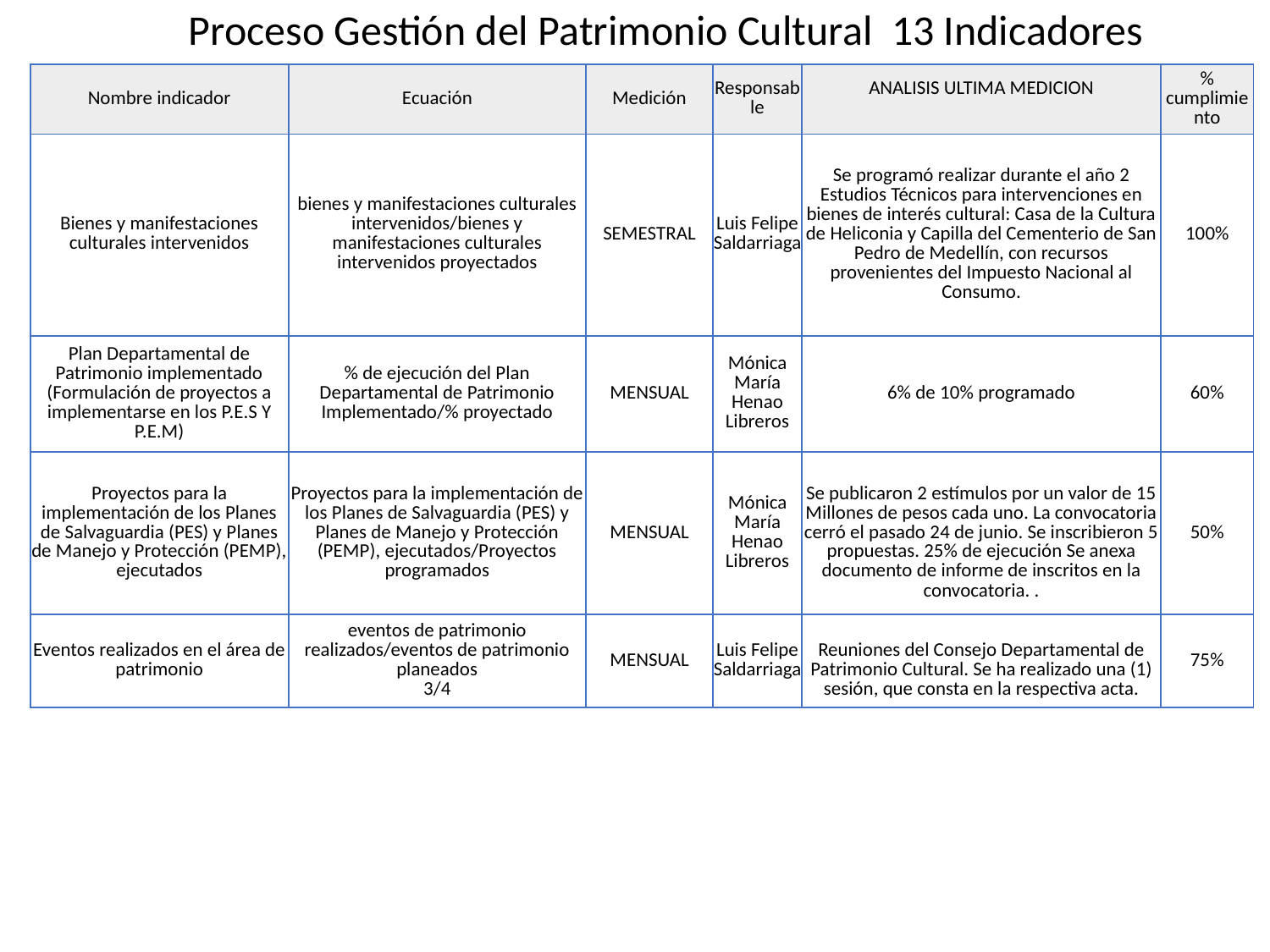

Proceso Gestión del Patrimonio Cultural  13 Indicadores
| Nombre indicador | Ecuación | Medición | Responsable | ANALISIS ULTIMA MEDICION | % cumplimiento |
| --- | --- | --- | --- | --- | --- |
| Bienes y manifestaciones culturales intervenidos | bienes y manifestaciones culturales intervenidos/bienes y manifestaciones culturales intervenidos proyectados | SEMESTRAL | Luis Felipe Saldarriaga | Se programó realizar durante el año 2 Estudios Técnicos para intervenciones en bienes de interés cultural: Casa de la Cultura de Heliconia y Capilla del Cementerio de San Pedro de Medellín, con recursos provenientes del Impuesto Nacional al Consumo. | 100% |
| Plan Departamental de Patrimonio implementado (Formulación de proyectos a implementarse en los P.E.S Y P.E.M) | % de ejecución del Plan Departamental de Patrimonio Implementado/% proyectado | MENSUAL | Mónica María Henao Libreros | 6% de 10% programado | 60% |
| Proyectos para la implementación de los Planes de Salvaguardia (PES) y Planes de Manejo y Protección (PEMP), ejecutados | Proyectos para la implementación de los Planes de Salvaguardia (PES) y Planes de Manejo y Protección (PEMP), ejecutados/Proyectos programados | MENSUAL | Mónica María Henao Libreros | Se publicaron 2 estímulos por un valor de 15 Millones de pesos cada uno. La convocatoria cerró el pasado 24 de junio. Se inscribieron 5 propuestas. 25% de ejecución Se anexa documento de informe de inscritos en la convocatoria. . | 50% |
| Eventos realizados en el área de patrimonio | eventos de patrimonio realizados/eventos de patrimonio planeados 3/4 | MENSUAL | Luis Felipe Saldarriaga | Reuniones del Consejo Departamental de Patrimonio Cultural. Se ha realizado una (1) sesión, que consta en la respectiva acta. | 75% |